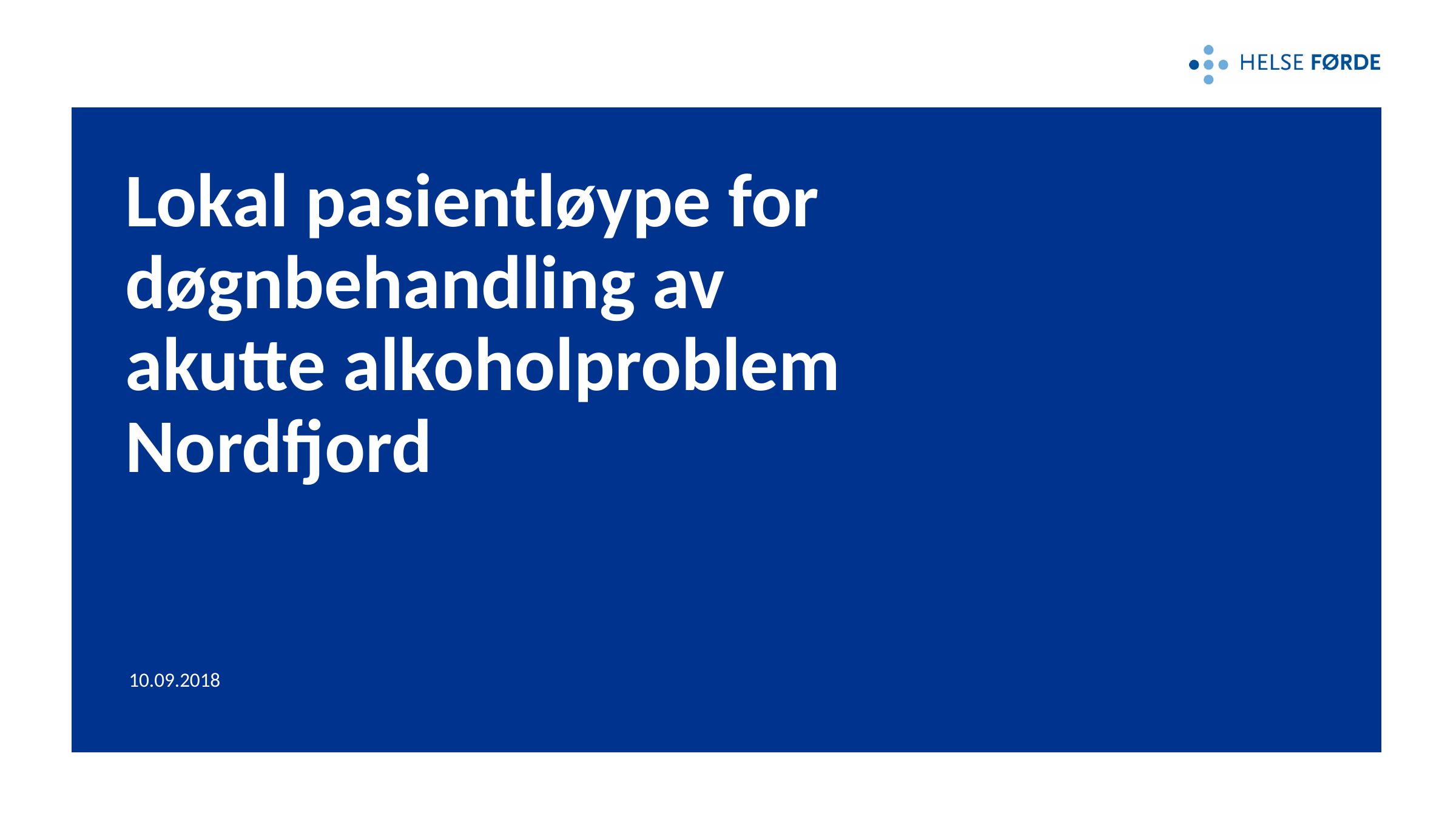

# Lokal pasientløype for døgnbehandling av akutte alkoholproblem Nordfjord
10.09.2018
Arild Krogh Nøstdal, NPS